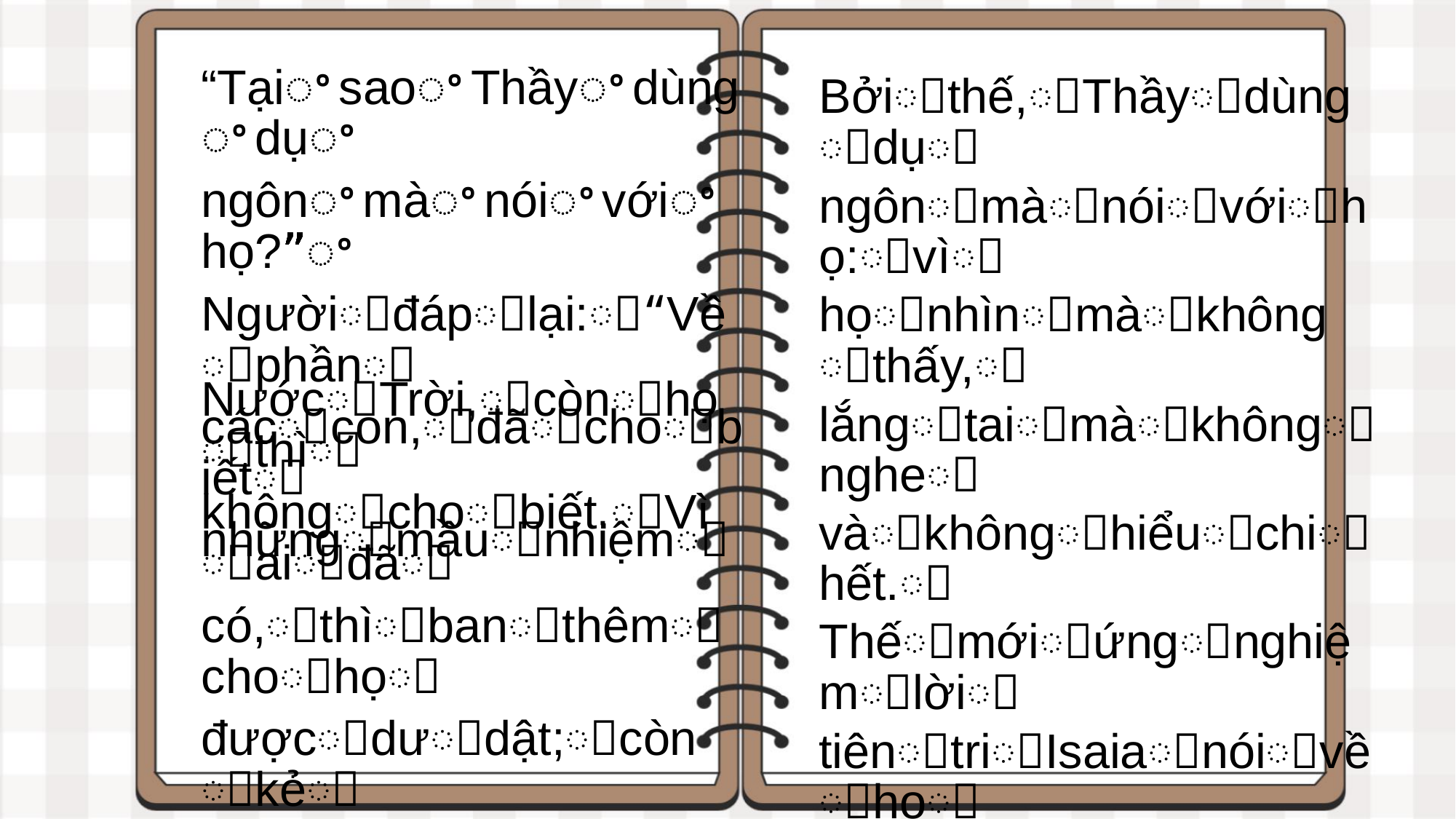

“TạiꢀsaoꢀThầyꢀdùngꢀdụꢀ
ngônꢀmàꢀnóiꢀvớiꢀhọ?”ꢀ
Ngườiꢀđápꢀlại:ꢀ“Vềꢀphầnꢀ
cácꢀcon,ꢀđãꢀchoꢀbiếtꢀ
nhữngꢀmầuꢀnhiệmꢀ
Bởiꢀthế,ꢀThầyꢀdùngꢀdụꢀ
ngônꢀmàꢀnóiꢀvớiꢀhọ:ꢀvìꢀ
họꢀnhìnꢀmàꢀkhôngꢀthấy,ꢀ
lắngꢀtaiꢀmàꢀkhôngꢀngheꢀ
vàꢀkhôngꢀhiểuꢀchiꢀhết.ꢀ
Thếꢀmớiꢀứngꢀnghiệmꢀlờiꢀ
tiênꢀtriꢀIsaiaꢀnóiꢀvềꢀhọꢀ
rằng:ꢀ“Cácꢀngươiꢀlắngꢀtaiꢀ
ngheꢀmàꢀchẳngꢀhiểu,ꢀtrốꢀ
mắtꢀnhìnꢀmàꢀchẳngꢀthấyꢀ
gì.ꢀ
NướcꢀTrời,ꢀcònꢀhọꢀthìꢀ
khôngꢀchoꢀbiết.ꢀVìꢀaiꢀđãꢀ
có,ꢀthìꢀbanꢀthêmꢀchoꢀhọꢀ
đượcꢀdưꢀdật;ꢀcònꢀkẻꢀ
khôngꢀcó,ꢀthìꢀcáiꢀhọꢀcóꢀ
cũngꢀbịꢀlấyꢀđi.ꢀ